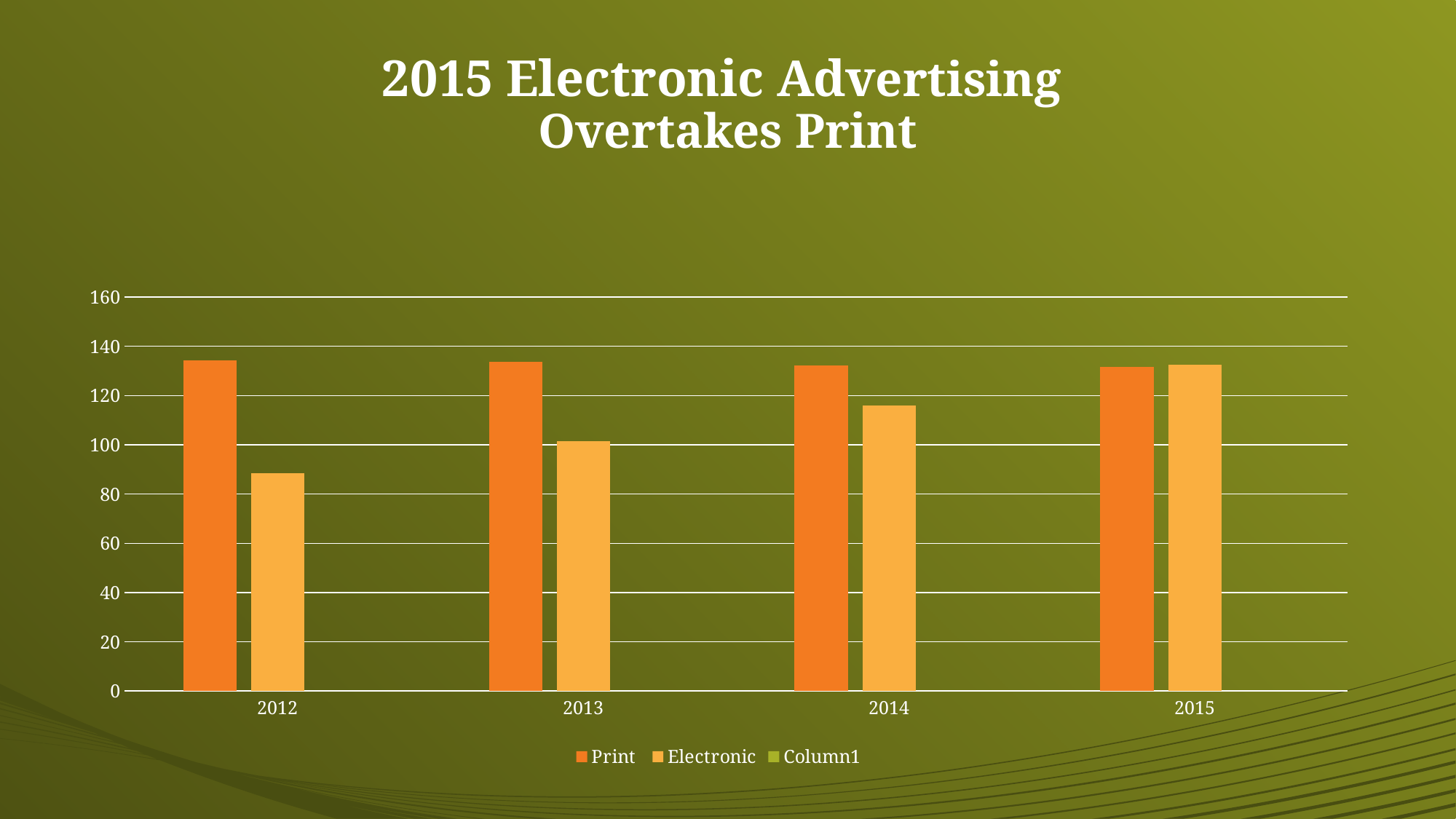

# 2015 Electronic Advertising Overtakes Print

### Chart:

| Category | Print  | Electronic | Column1 |
|---|---|---|---|
| 2012 | 134.4 | 88.6 | None |
| 2013 | 133.6 | 101.6 | None |
| 2014 | 132.1 | 116.1 | None |
| 2015 | 131.7 | 132.4 | None |